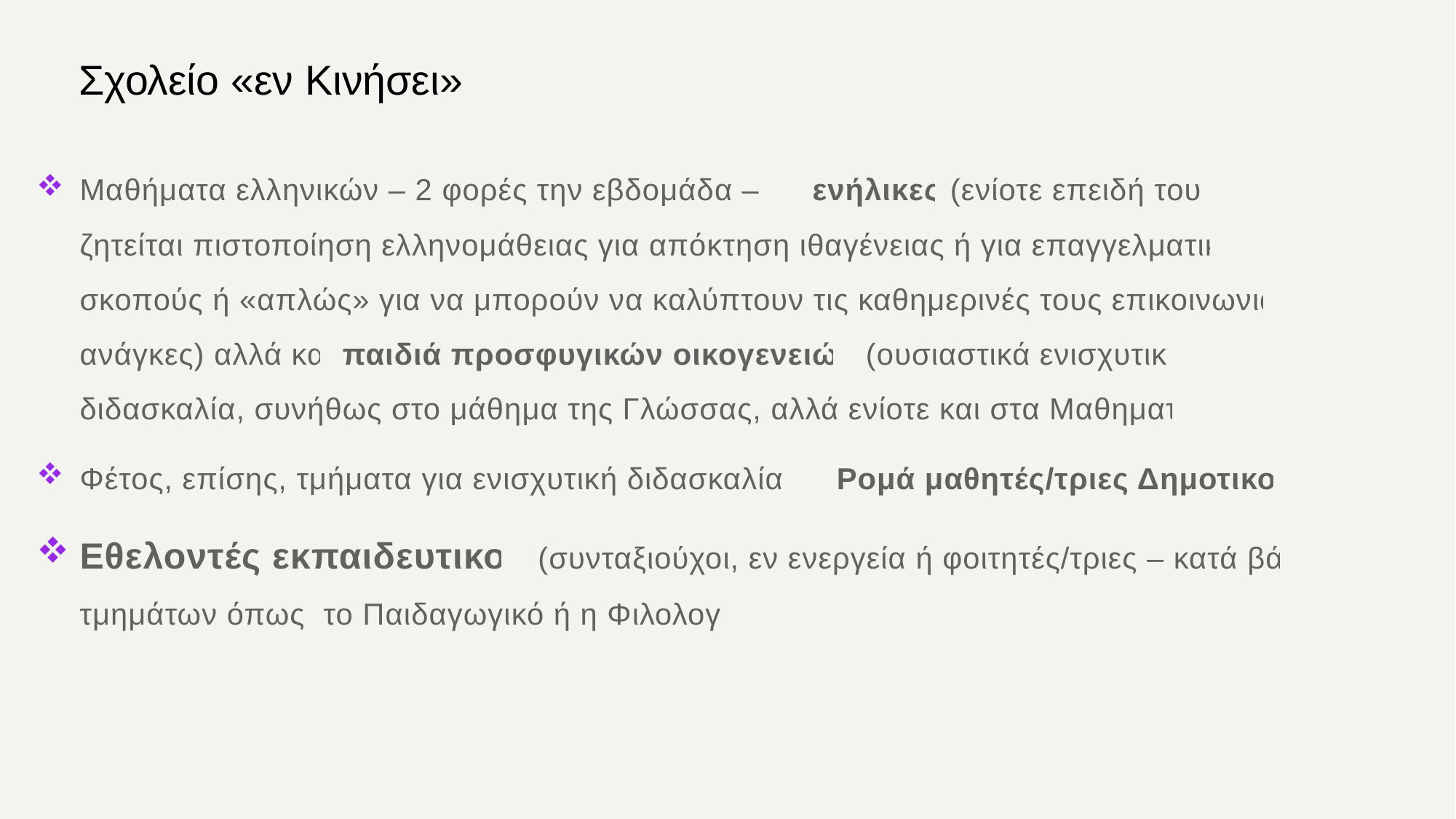

# Σχολείο «εν Κινήσει»
Μαθήματα ελληνικών – 2 φορές την εβδομάδα – σε ενήλικες (ενίοτε επειδή τους ζητείται πιστοποίηση ελληνομάθειας για απόκτηση ιθαγένειας ή για επαγγελματικούς σκοπούς ή «απλώς» για να μπορούν να καλύπτουν τις καθημερινές τους επικοινωνιακές ανάγκες) αλλά και παιδιά προσφυγικών οικογενειών (ουσιαστικά ενισχυτική διδασκαλία, συνήθως στο μάθημα της Γλώσσας, αλλά ενίοτε και στα Μαθηματικά)
Φέτος, επίσης, τμήματα για ενισχυτική διδασκαλία σε Ρομά μαθητές/τριες Δημοτικού
Εθελοντές εκπαιδευτικοί  (συνταξιούχοι, εν ενεργεία ή φοιτητές/τριες – κατά βάση τμημάτων όπως  το Παιδαγωγικό ή η Φιλολογία)